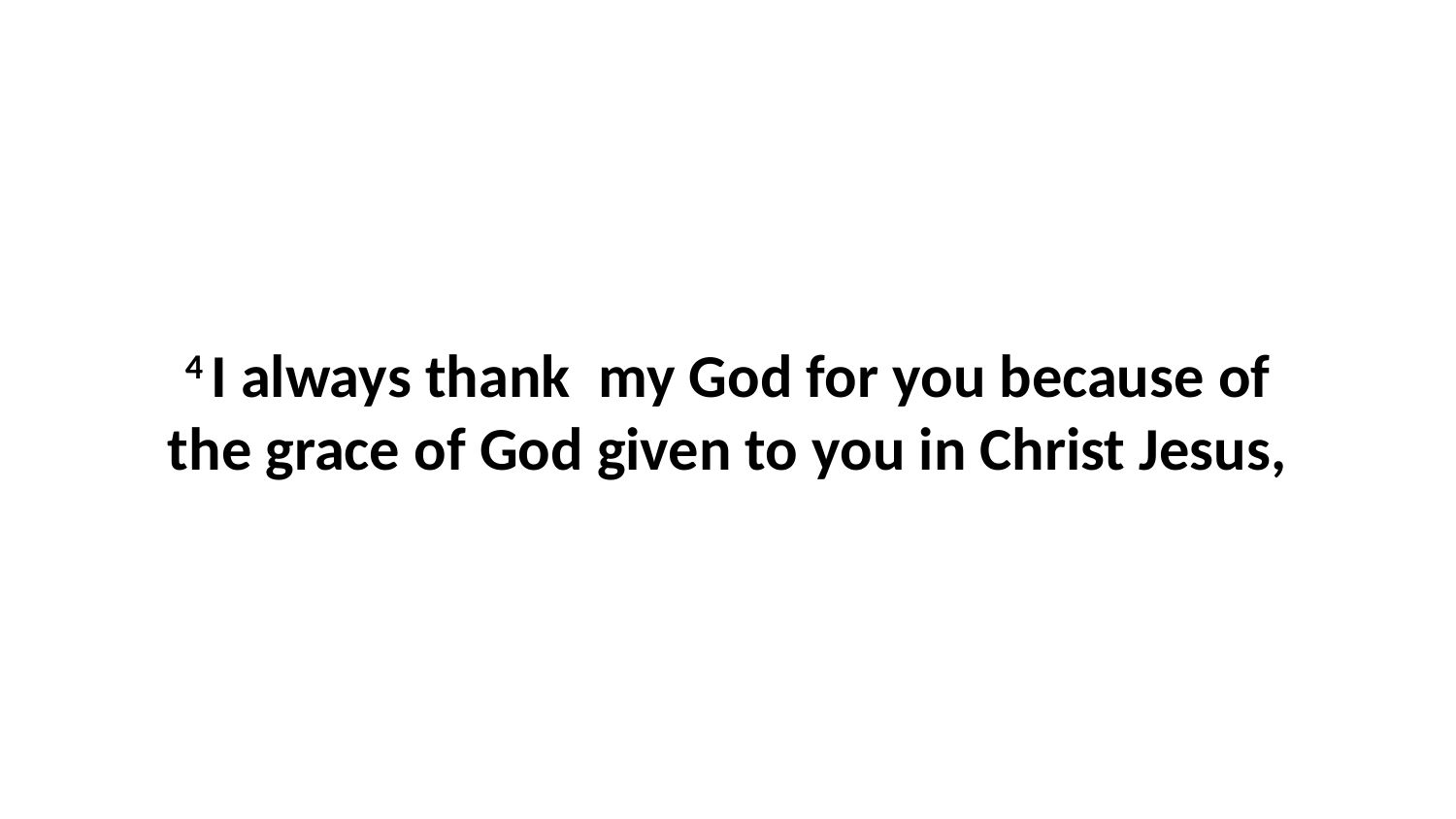

4 I always thank  my God for you because of the grace of God given to you in Christ Jesus,